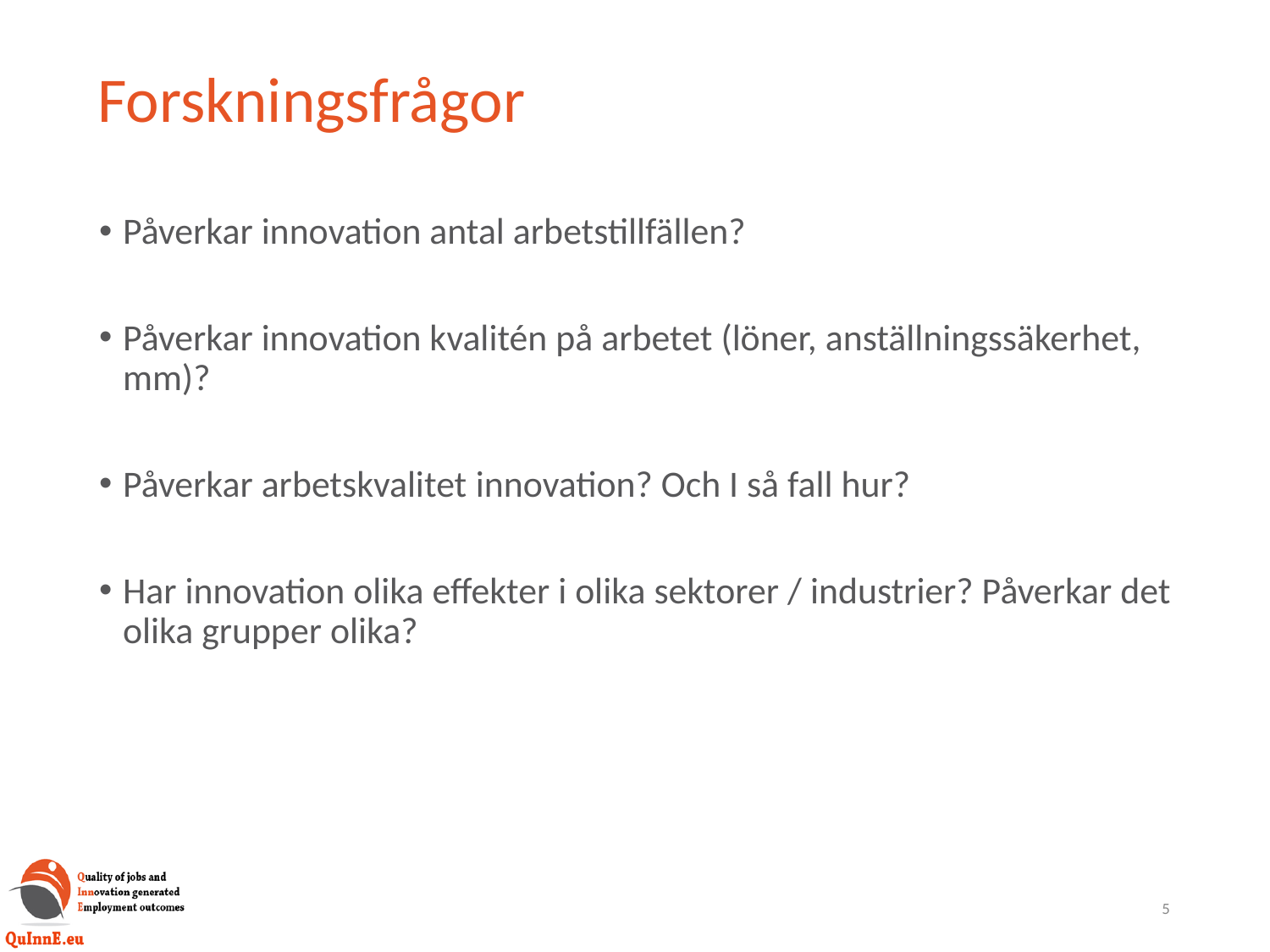

# Forskningsfrågor
Påverkar innovation antal arbetstillfällen?

Påverkar innovation kvalitén på arbetet (löner, anställningssäkerhet, mm)?

Påverkar arbetskvalitet innovation? Och I så fall hur?

Har innovation olika effekter i olika sektorer / industrier? Påverkar det olika grupper olika?
5